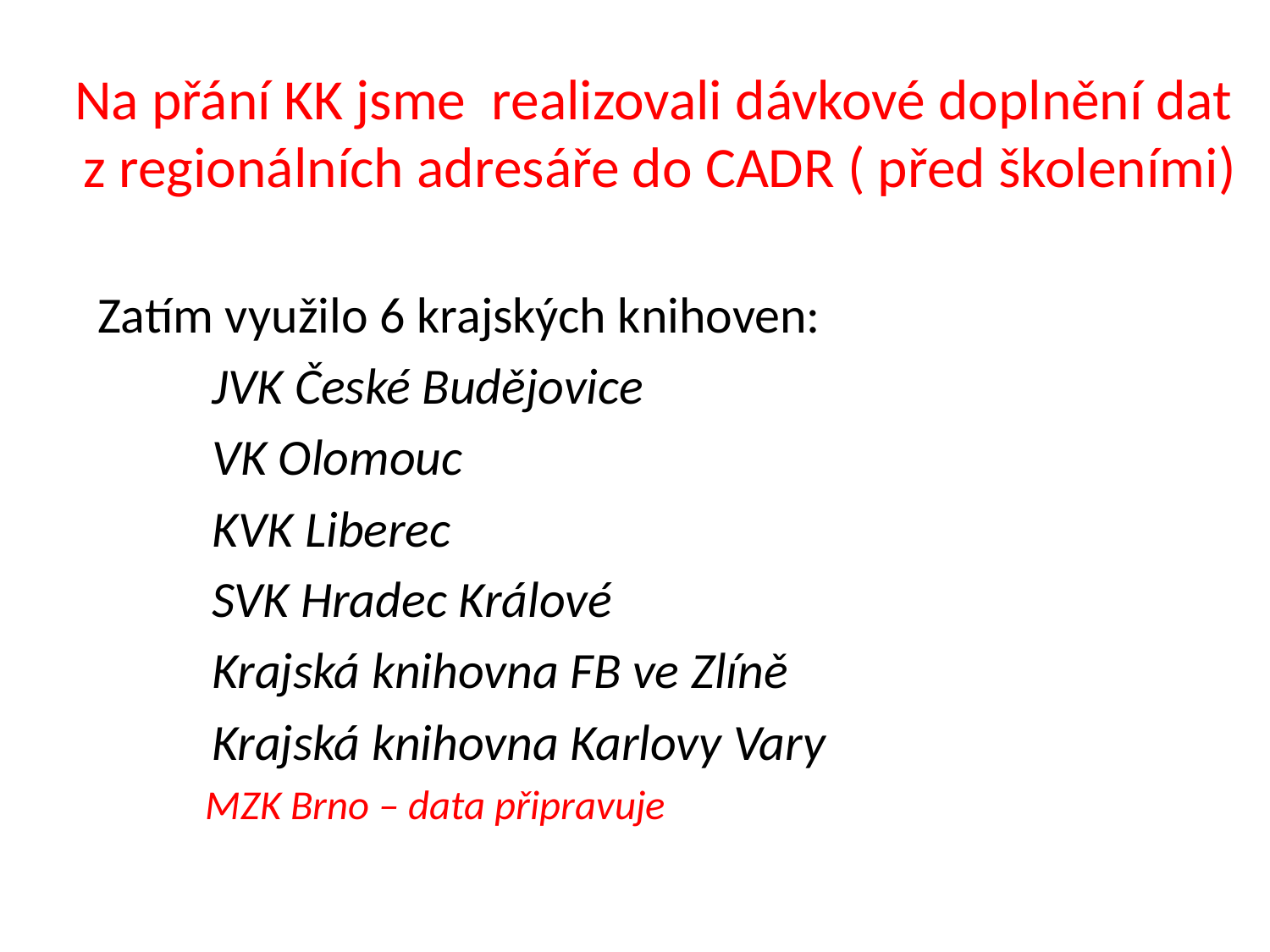

# Na přání KK jsme  realizovali dávkové doplnění dat z regionálních adresáře do CADR ( před školeními)
Zatím využilo 6 krajských knihoven:
	JVK České Budějovice
	VK Olomouc
	KVK Liberec
	SVK Hradec Králové
          Krajská knihovna FB ve Zlíně
          Krajská knihovna Karlovy Vary
               MZK Brno – data připravuje